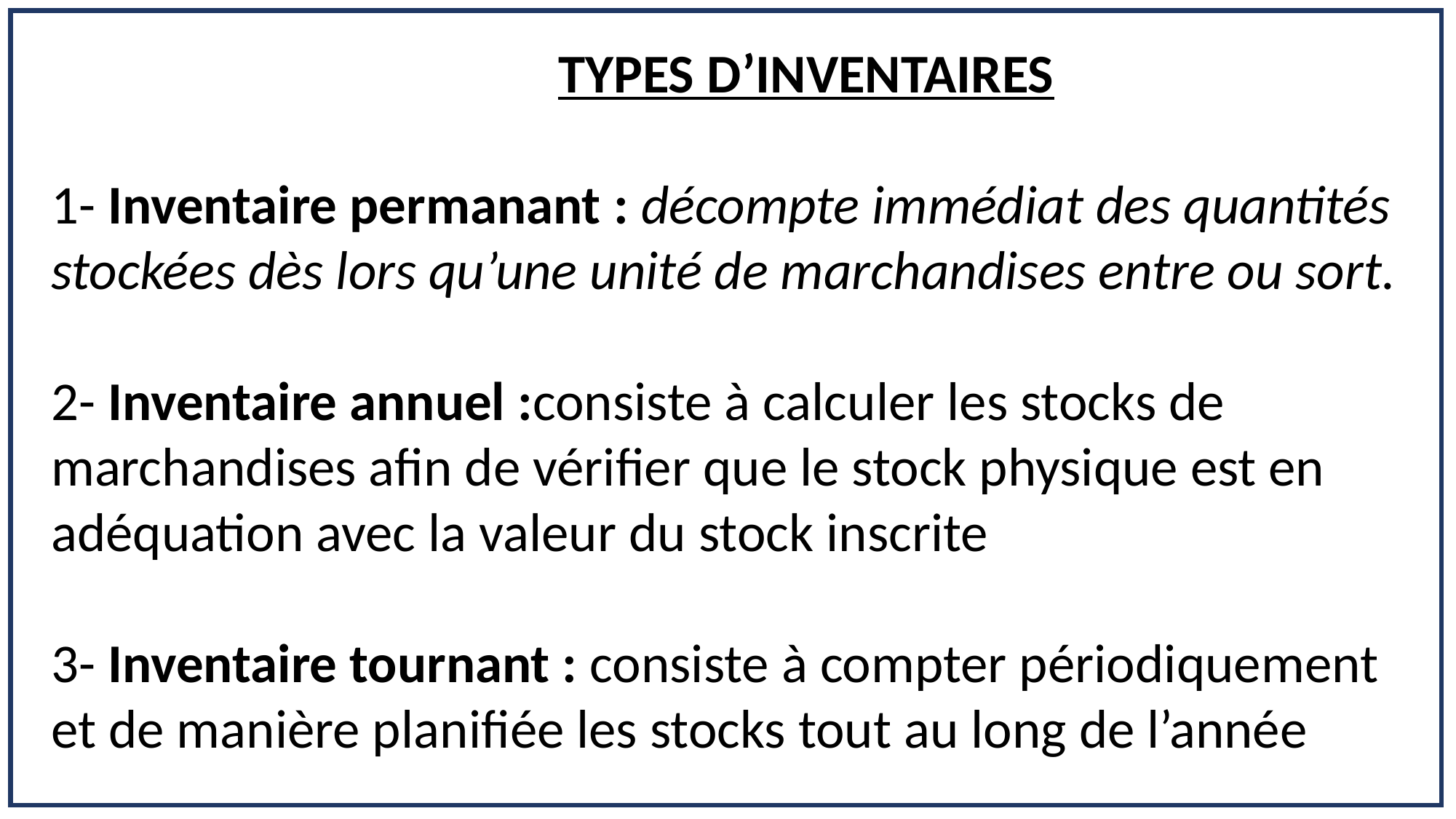

# TYPES D’INVENTAIRES 1- Inventaire permanant : décompte immédiat des quantités stockées dès lors qu’une unité de marchandises entre ou sort. 2- Inventaire annuel :consiste à calculer les stocks de marchandises afin de vérifier que le stock physique est en adéquation avec la valeur du stock inscrite 3- Inventaire tournant : consiste à compter périodiquement et de manière planifiée les stocks tout au long de l’année